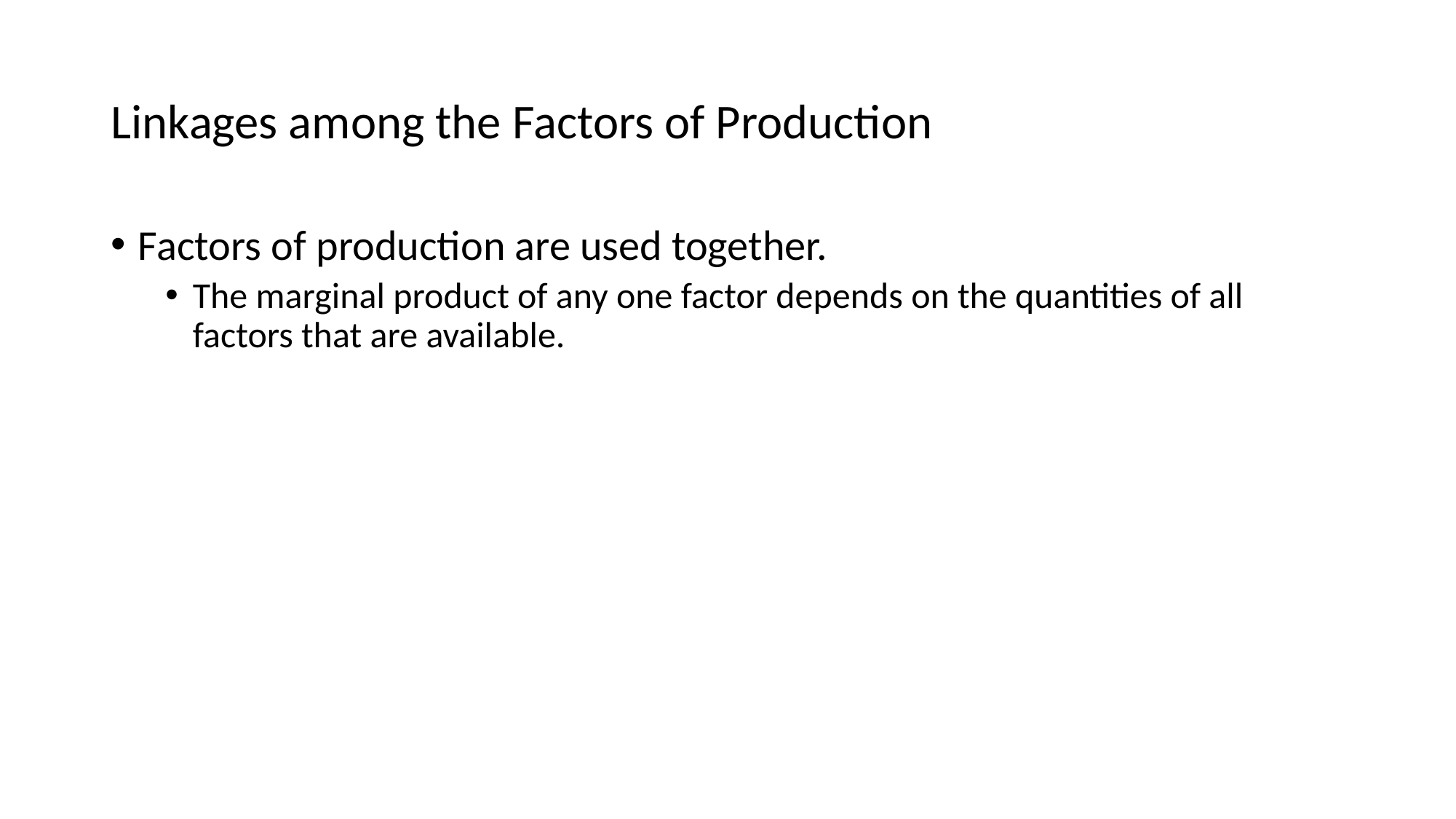

# Linkages among the Factors of Production
Factors of production are used together.
The marginal product of any one factor depends on the quantities of all factors that are available.